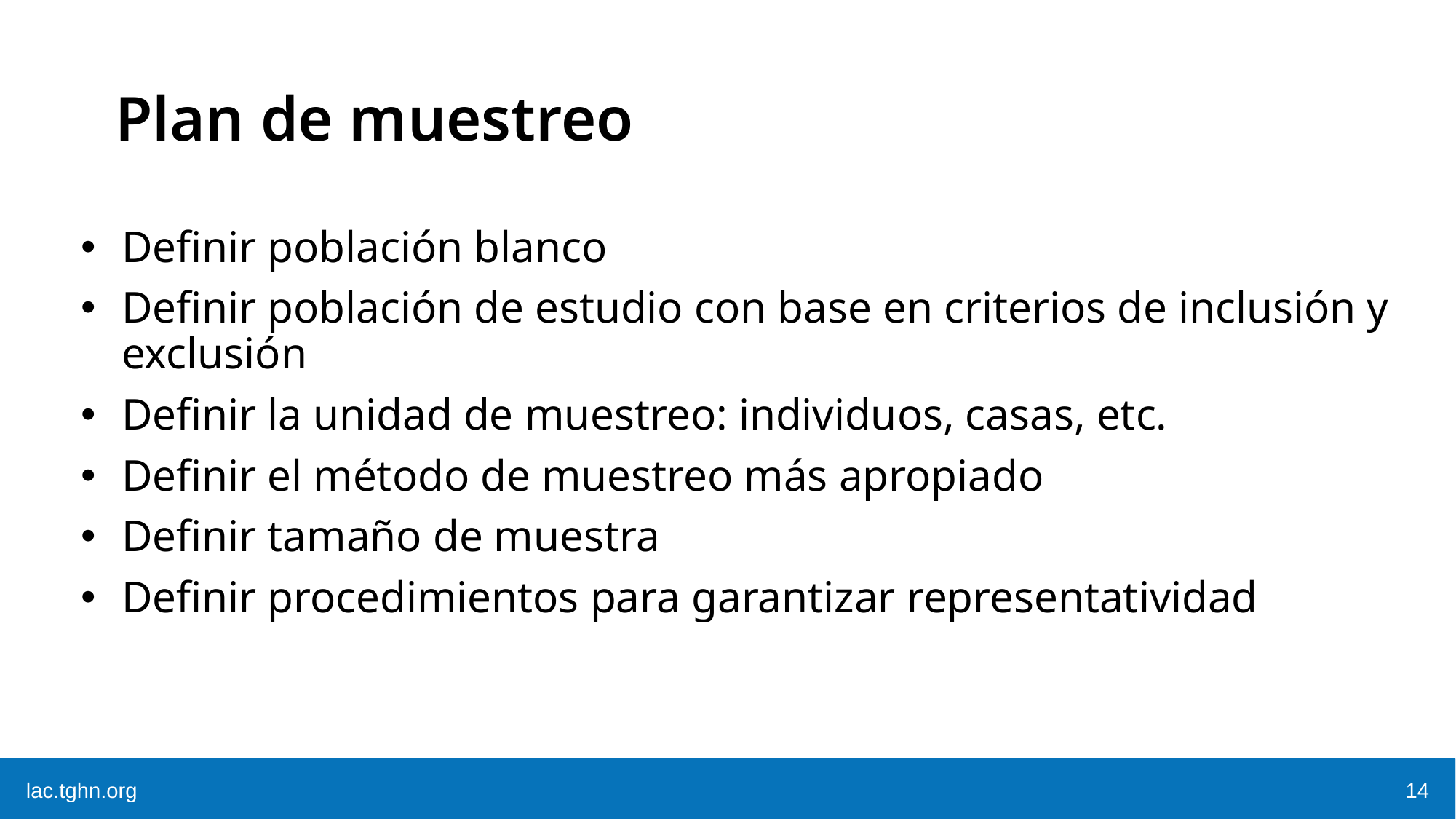

# Plan de muestreo
Definir población blanco
Definir población de estudio con base en criterios de inclusión y exclusión
Definir la unidad de muestreo: individuos, casas, etc.
Definir el método de muestreo más apropiado
Definir tamaño de muestra
Definir procedimientos para garantizar representatividad